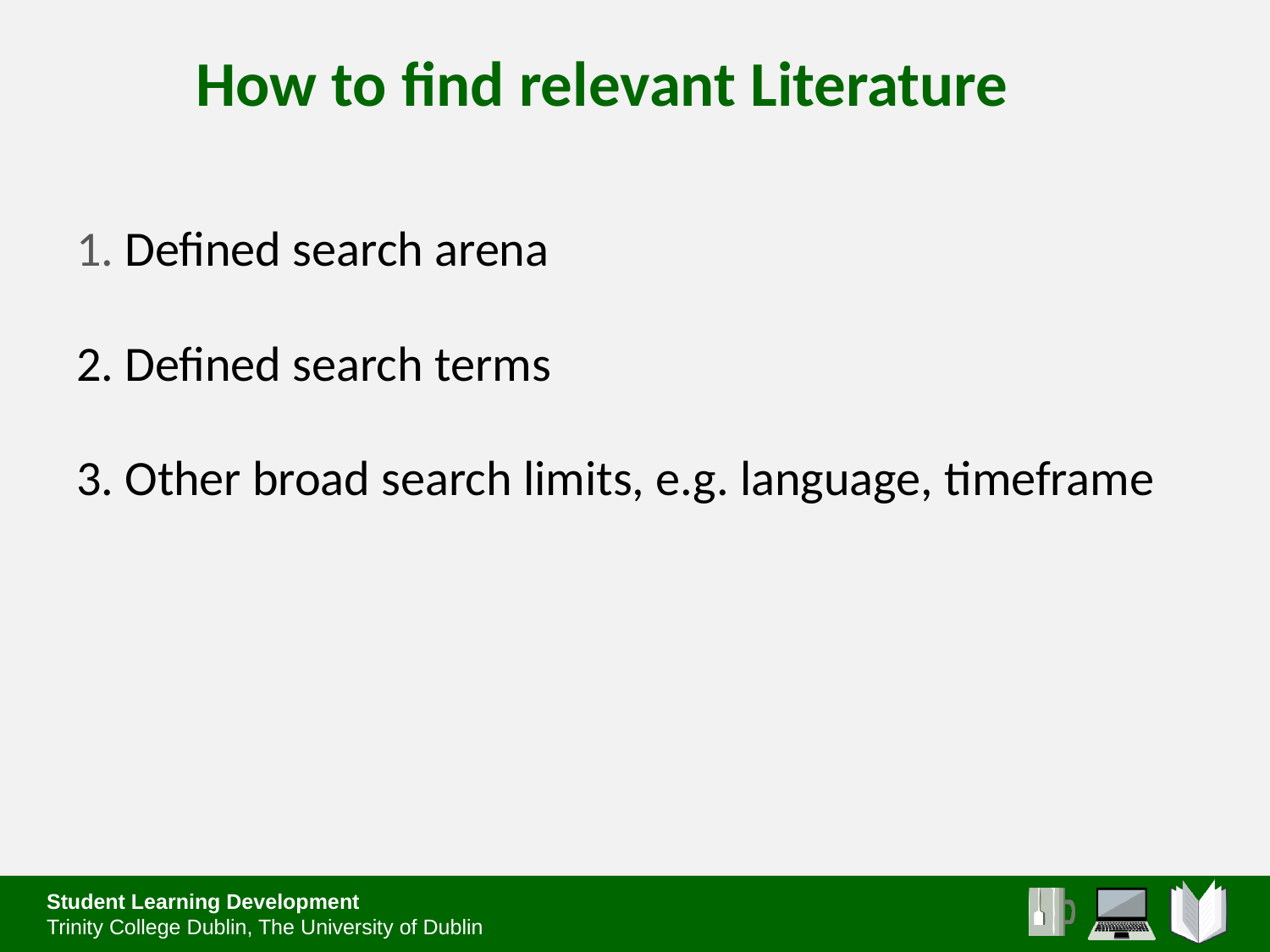

How to find relevant Literature
1. Defined search arena

2. Defined search terms

3. Other broad search limits, e.g. language, timeframe